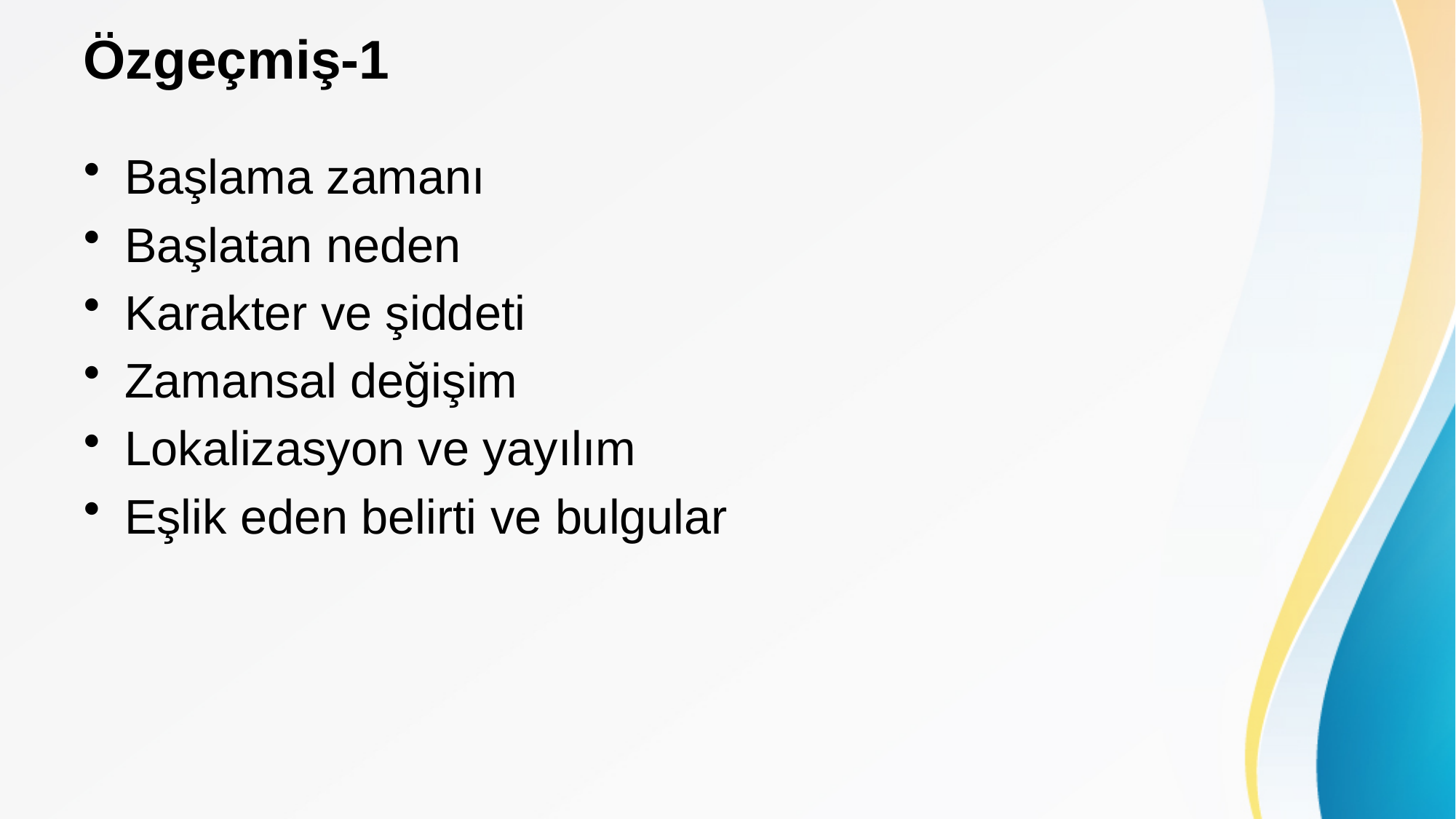

# Özgeçmiş-1
Başlama zamanı
Başlatan neden
Karakter ve şiddeti
Zamansal değişim
Lokalizasyon ve yayılım
Eşlik eden belirti ve bulgular